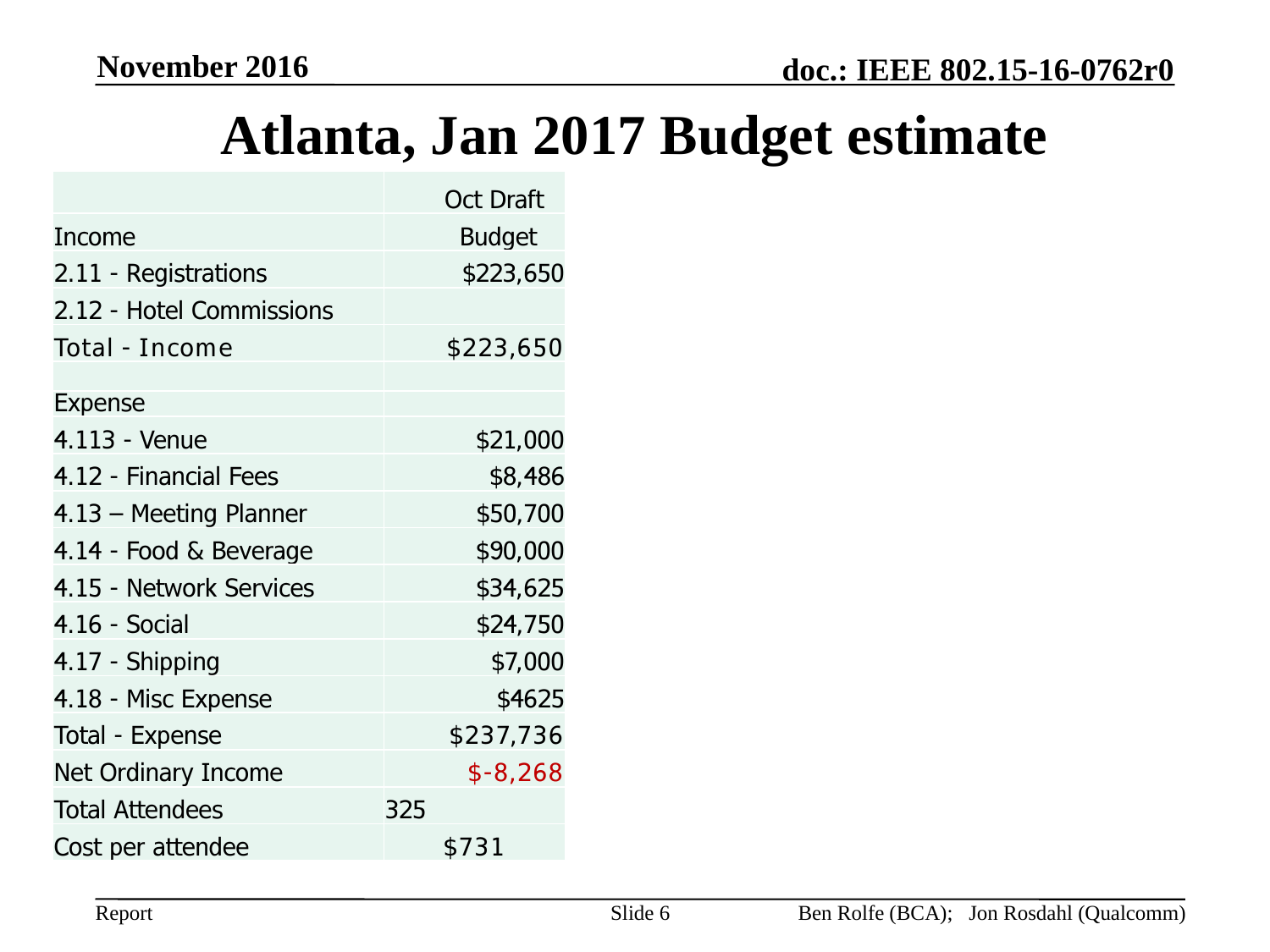

November 2016
# Atlanta, Jan 2017 Budget estimate
|  | Oct Draft |
| --- | --- |
| Income | Budget |
| 2.11 - Registrations | $223,650 |
| 2.12 - Hotel Commissions |  |
| Total - Income | $223,650 |
|  |  |
| Expense |  |
| 4.113 - Venue | $21,000 |
| 4.12 - Financial Fees | $8,486 |
| 4.13 – Meeting Planner | $50,700 |
| 4.14 - Food & Beverage | $90,000 |
| 4.15 - Network Services | $34,625 |
| 4.16 - Social | $24,750 |
| 4.17 - Shipping | $7,000 |
| 4.18 - Misc Expense | $4625 |
| Total - Expense | $237,736 |
| Net Ordinary Income | $-8,268 |
| Total Attendees | 325 |
| Cost per attendee | $731 |
Slide 6
Ben Rolfe (BCA);   Jon Rosdahl (Qualcomm)